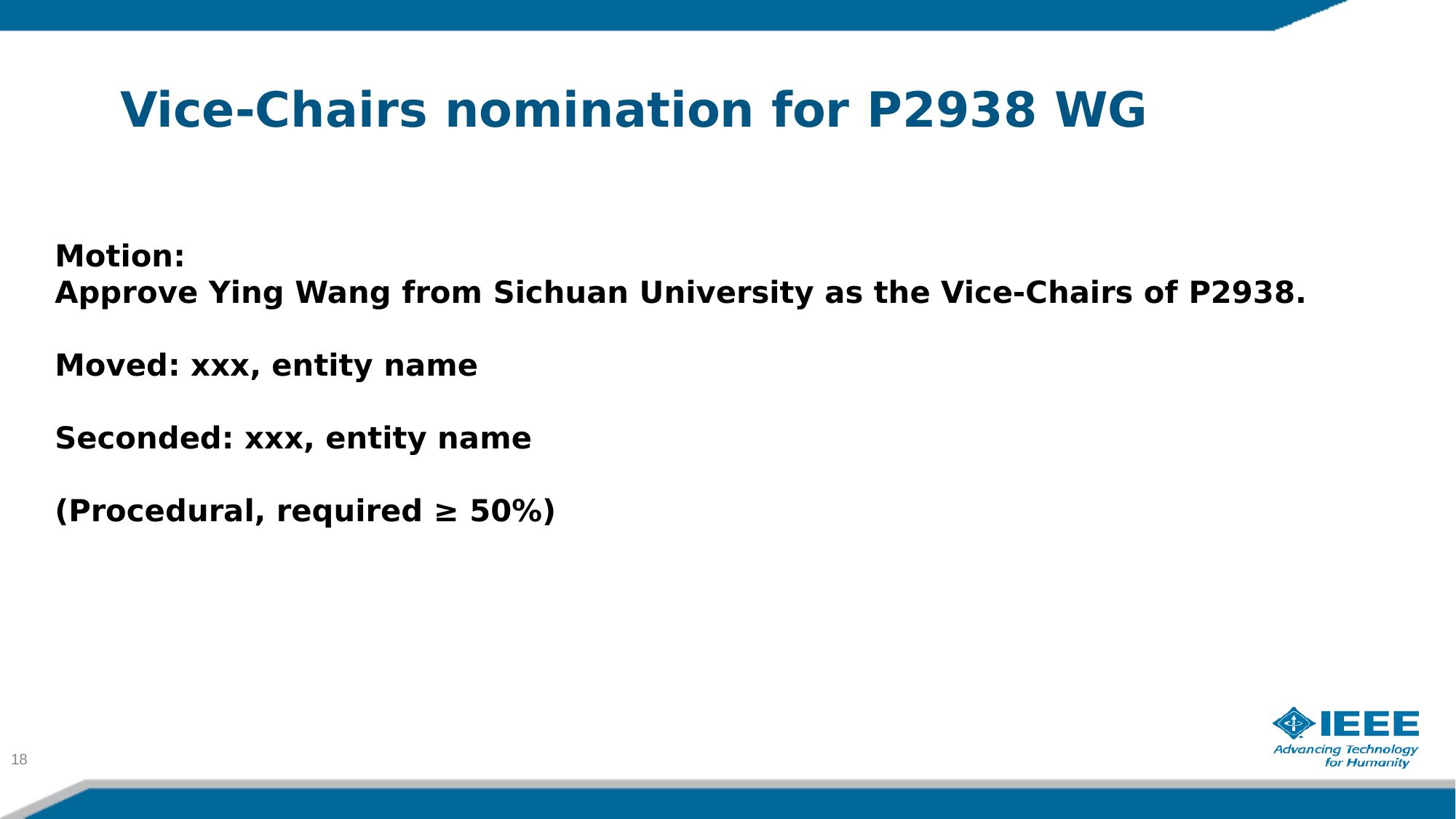

# Vice-Chairs nomination for P2938 WG
Motion:
Approve Ying Wang from Sichuan University as the Vice-Chairs of P2938.

Moved: xxx, entity name

Seconded: xxx, entity name

(Procedural, required ≥ 50%)

18